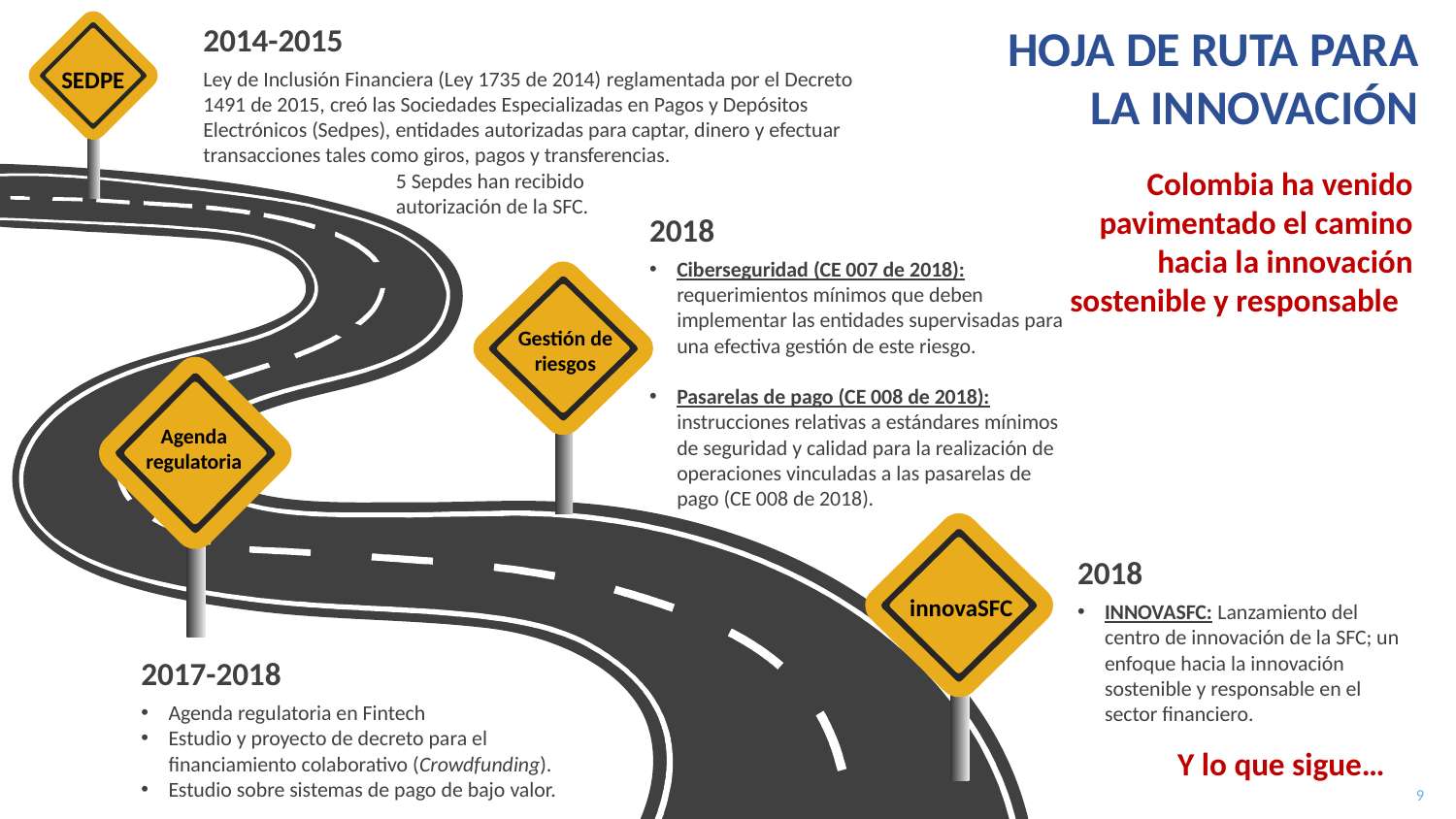

HOJA DE RUTA PARA LA INNOVACIÓN

2014-2015
Ley de Inclusión Financiera (Ley 1735 de 2014) reglamentada por el Decreto 1491 de 2015, creó las Sociedades Especializadas en Pagos y Depósitos Electrónicos (Sedpes), entidades autorizadas para captar, dinero y efectuar transacciones tales como giros, pagos y transferencias.
SEDPE
Colombia ha venido pavimentado el camino hacia la innovación sostenible y responsable
5 Sepdes han recibido autorización de la SFC.

2018
Ciberseguridad (CE 007 de 2018): requerimientos mínimos que deben implementar las entidades supervisadas para una efectiva gestión de este riesgo.

Pasarelas de pago (CE 008 de 2018): instrucciones relativas a estándares mínimos de seguridad y calidad para la realización de operaciones vinculadas a las pasarelas de pago (CE 008 de 2018).

Gestión de riesgos

Agenda regulatoria

2018
INNOVASFC: Lanzamiento del centro de innovación de la SFC; un enfoque hacia la innovación sostenible y responsable en el sector financiero.
innovaSFC
2017-2018
Agenda regulatoria en Fintech
Estudio y proyecto de decreto para el financiamiento colaborativo (Crowdfunding).
Estudio sobre sistemas de pago de bajo valor.
Y lo que sigue…
9